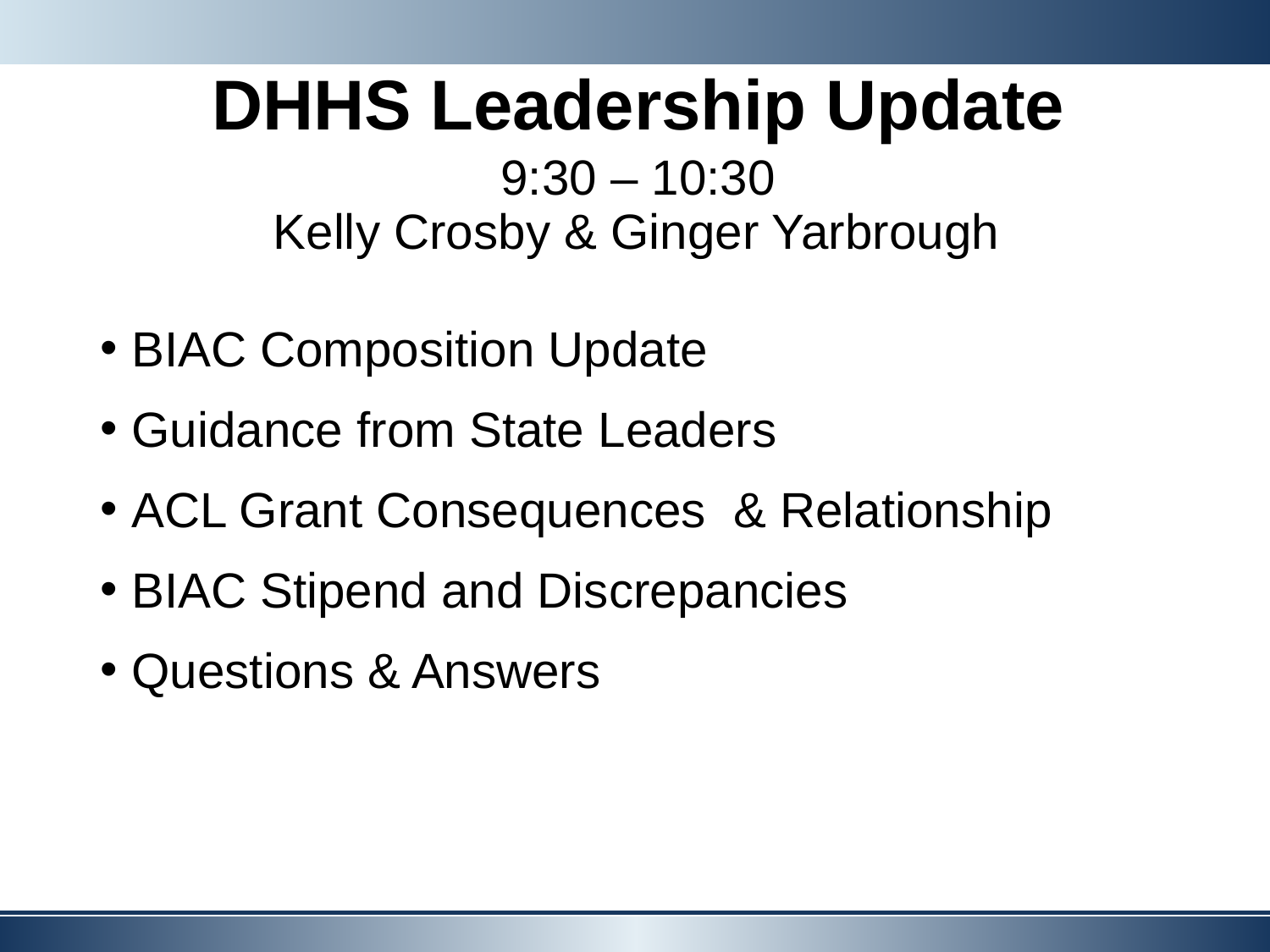

# DHHS Leadership Update
9:30 – 10:30
Kelly Crosby & Ginger Yarbrough

BIAC Composition Update
Guidance from State Leaders
ACL Grant Consequences  & Relationship
BIAC Stipend and Discrepancies
Questions & Answers

6